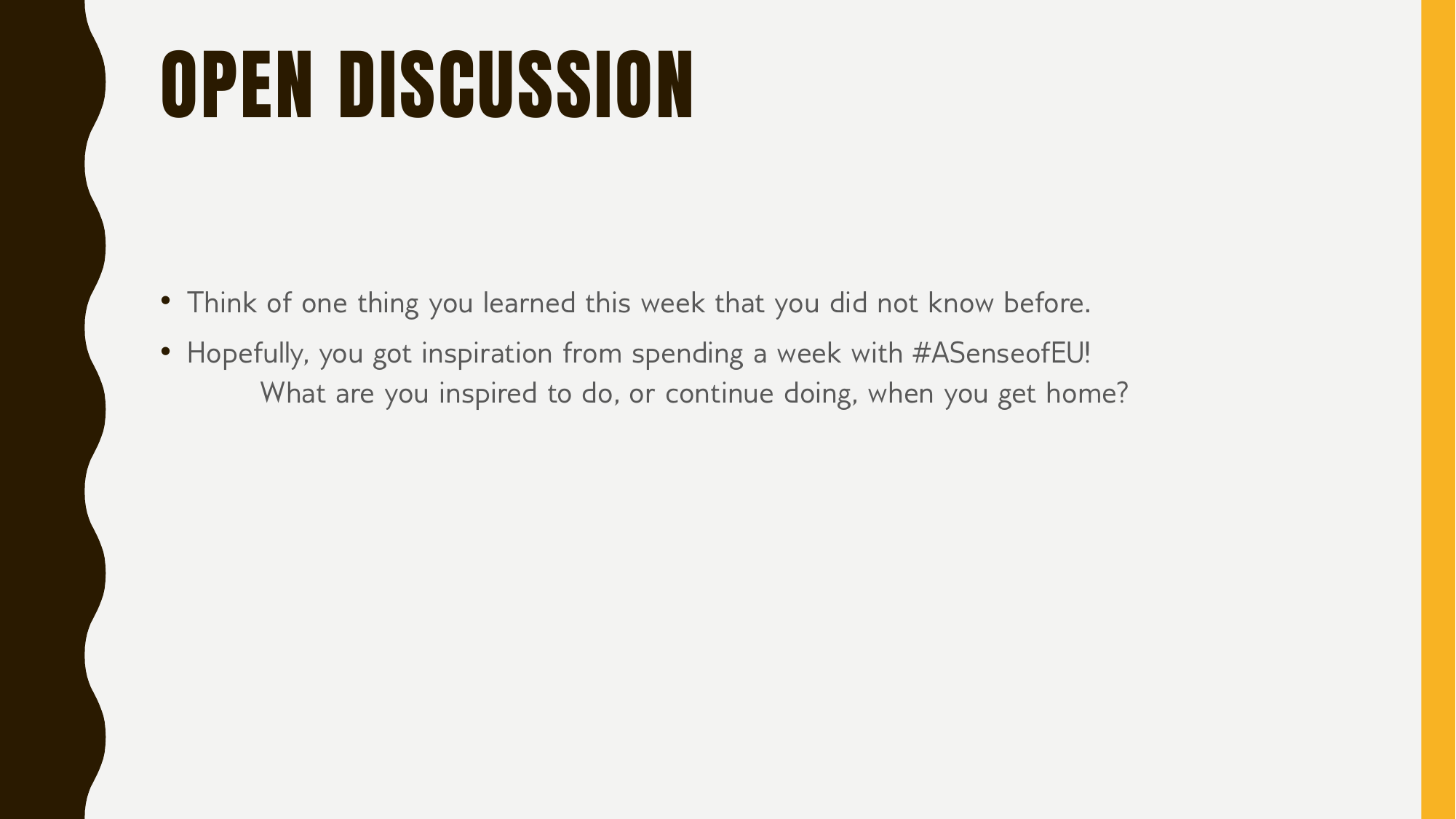

# Open discussion
Think of one thing you learned this week that you did not know before.
Hopefully, you got inspiration from spending a week with #ASenseofEU!                                     What are you inspired to do, or continue doing, when you get home?